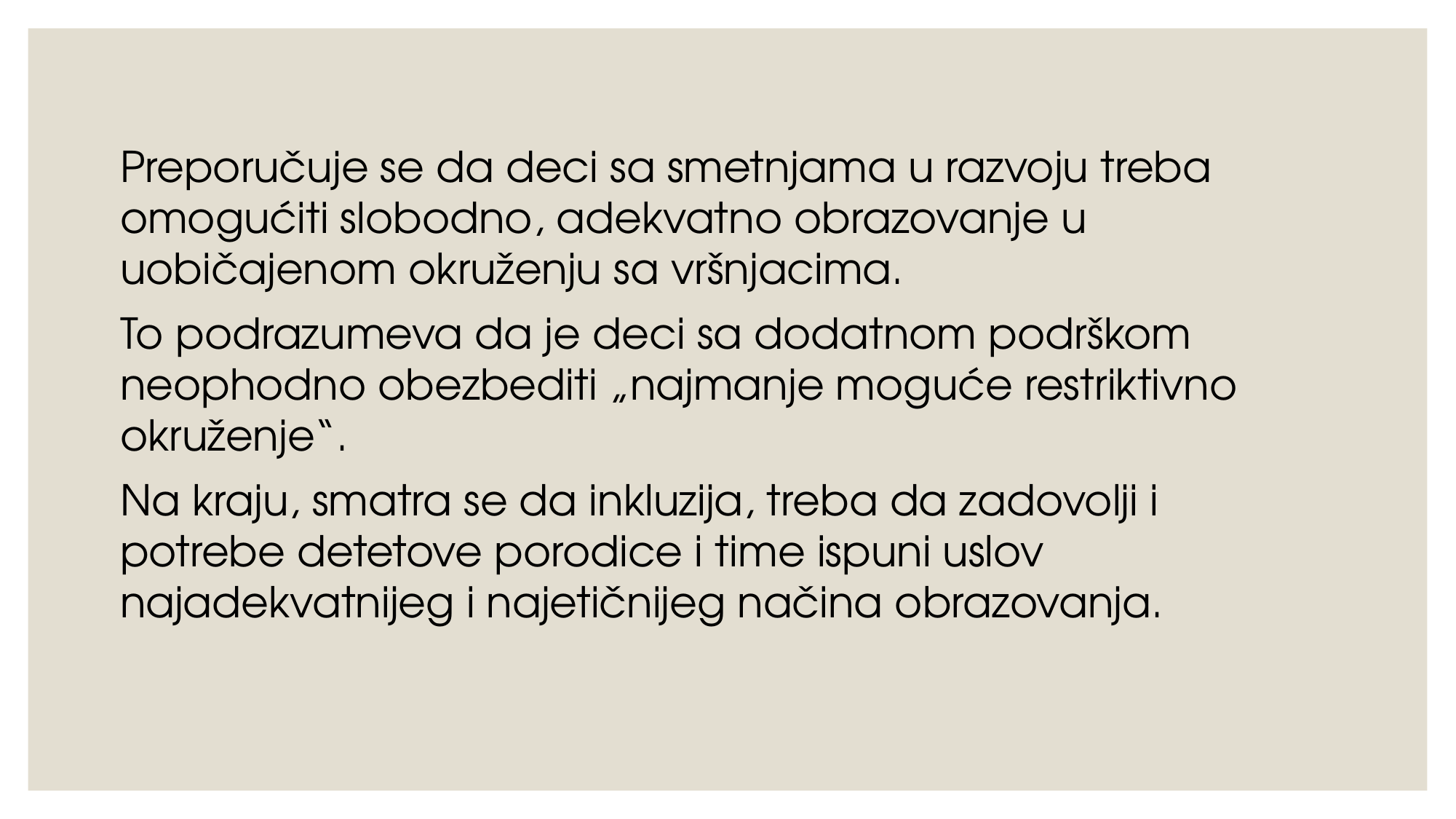

Preporučuje se da deci sa smetnjama u razvoju treba omogućiti slobodno, adekvatno obrazovanje u uobičajenom okruženju sa vršnjacima.
To podrazumeva da je deci sa dodatnom podrškom neophodno obezbediti „najmanje moguće restriktivno okruženje“.
Na kraju, smatra se da inkluzija, treba da zadovolji i potrebe detetove porodice i time ispuni uslov najadekvatnijeg i najetičnijeg načina obrazovanja.